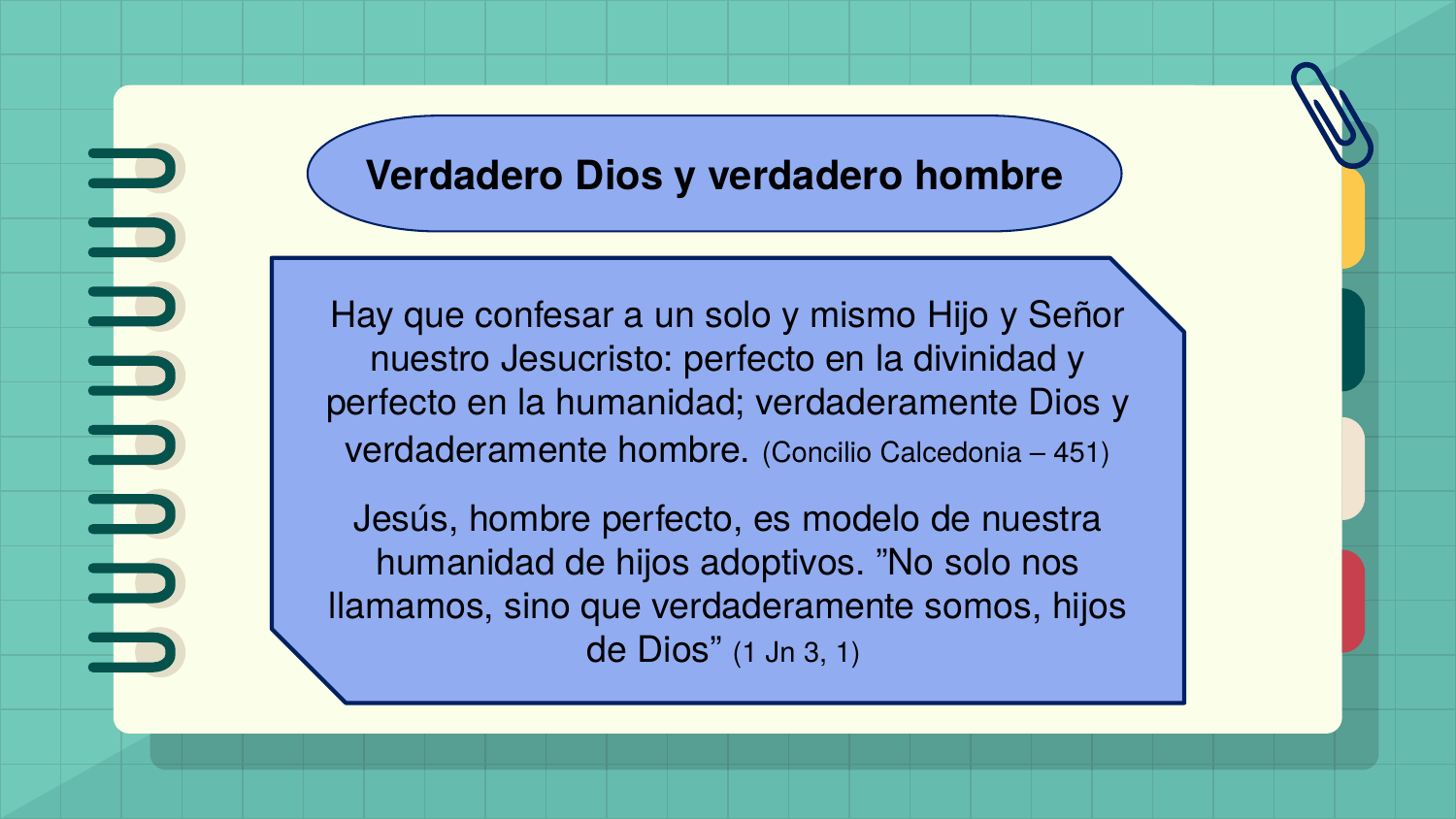

Verdadero Dios y verdadero hombre
Hay que confesar a un solo y mismo Hijo y Señor nuestro Jesucristo: perfecto en la divinidad y perfecto en la humanidad; verdaderamente Dios y verdaderamente hombre. (Concilio Calcedonia – 451)

Jesús, hombre perfecto, es modelo de nuestra humanidad de hijos adoptivos. ”No solo nos llamamos, sino que verdaderamente somos, hijos de Dios” (1 Jn 3, 1)